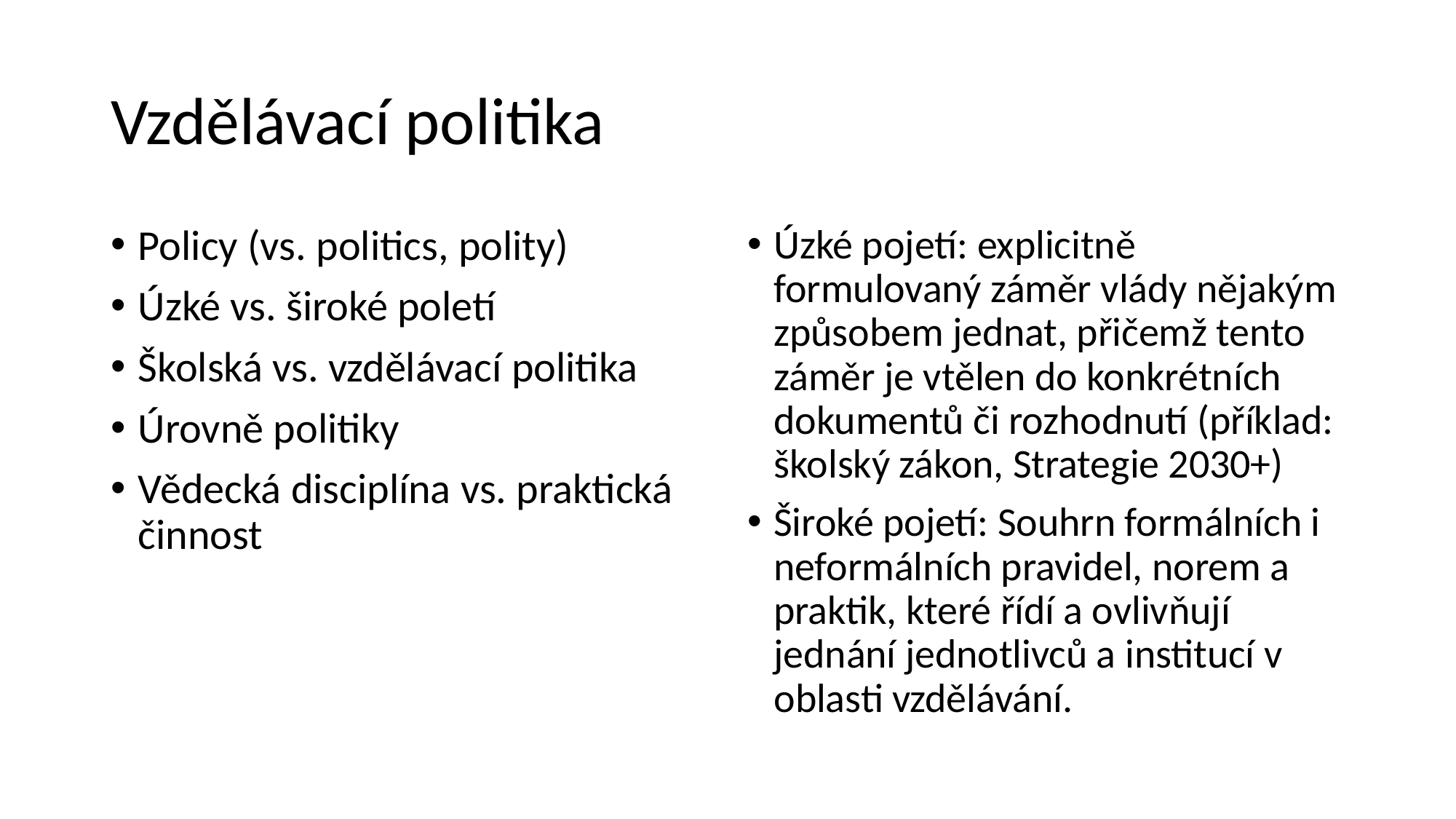

# Vzdělávací politika
Policy (vs. politics, polity)
Úzké vs. široké poletí
Školská vs. vzdělávací politika
Úrovně politiky
Vědecká disciplína vs. praktická činnost
Úzké pojetí: explicitně formulovaný záměr vlády nějakým způsobem jednat, přičemž tento záměr je vtělen do konkrétních dokumentů či rozhodnutí (příklad: školský zákon, Strategie 2030+)
Široké pojetí: Souhrn formálních i neformálních pravidel, norem a praktik, které řídí a ovlivňují jednání jednotlivců a institucí v oblasti vzdělávání.